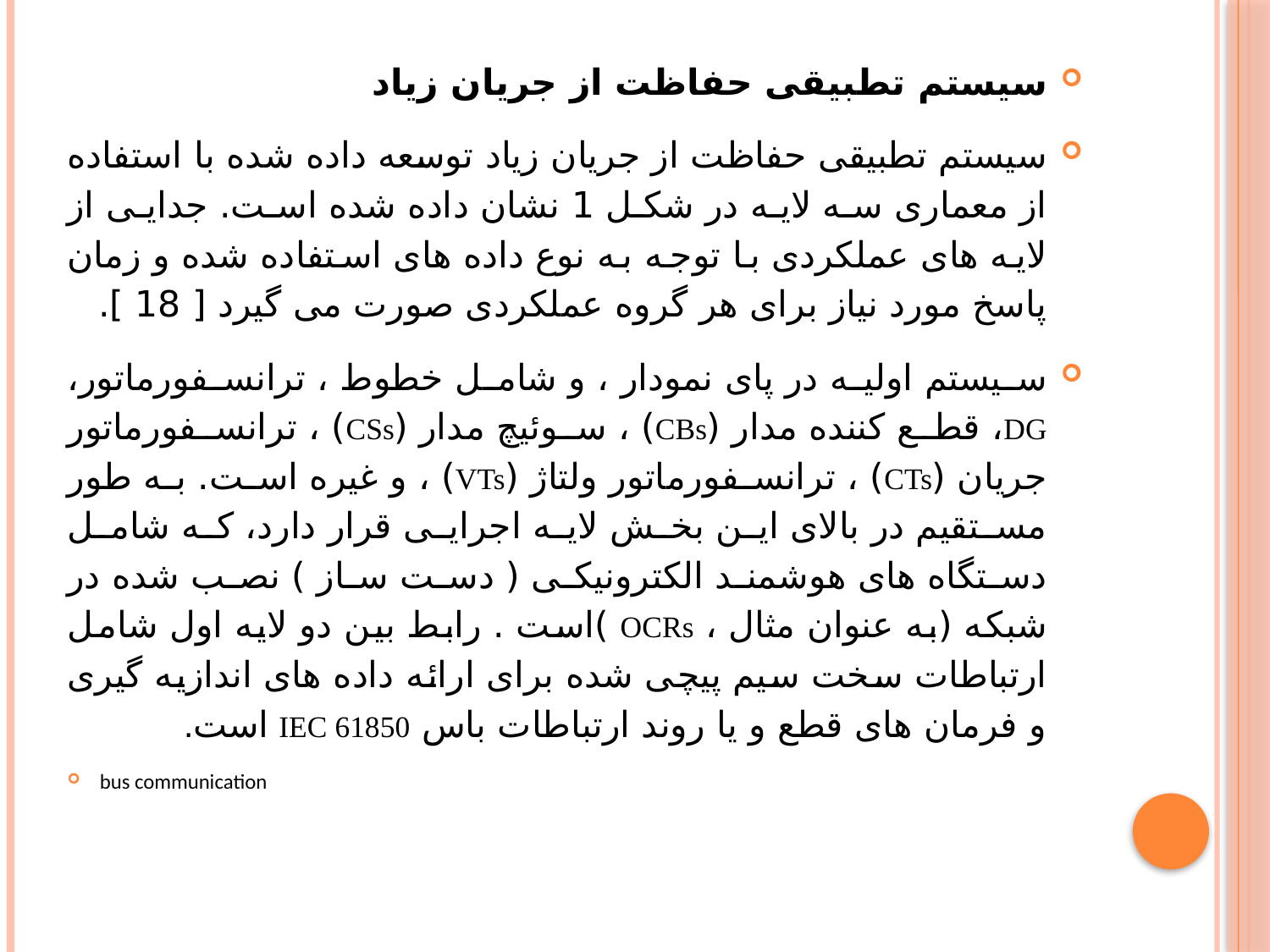

سیستم تطبیقی ​​حفاظت از جریان زیاد
سیستم تطبیقی حفاظت از جریان زیاد توسعه داده شده ​​با استفاده از معماری سه لایه در شکل 1 نشان داده شده است. جدایی از لایه های عملکردی با توجه به نوع داده های استفاده شده و زمان پاسخ مورد نیاز برای هر گروه عملکردی صورت می گیرد [ 18 ].
سیستم اولیه در پای نمودار ، و شامل خطوط ، ترانسفورماتور، DG، قطع کننده مدار (CBs) ، سوئیچ مدار (CSs) ، ترانسفورماتور جریان (CTs) ، ترانسفورماتور ولتاژ (VTs) ، و غیره است. به طور مستقیم در بالای این بخش لایه اجرایی قرار دارد، که شامل دستگاه های هوشمند الکترونیکی ( دست ساز ) نصب شده در شبکه (به عنوان مثال ، OCRs )است . رابط بین دو لایه اول شامل ارتباطات سخت سیم پیچی شده برای ارائه داده های اندازیه گیری و فرمان های قطع و یا روند ارتباطات باس IEC 61850 است.
bus communication